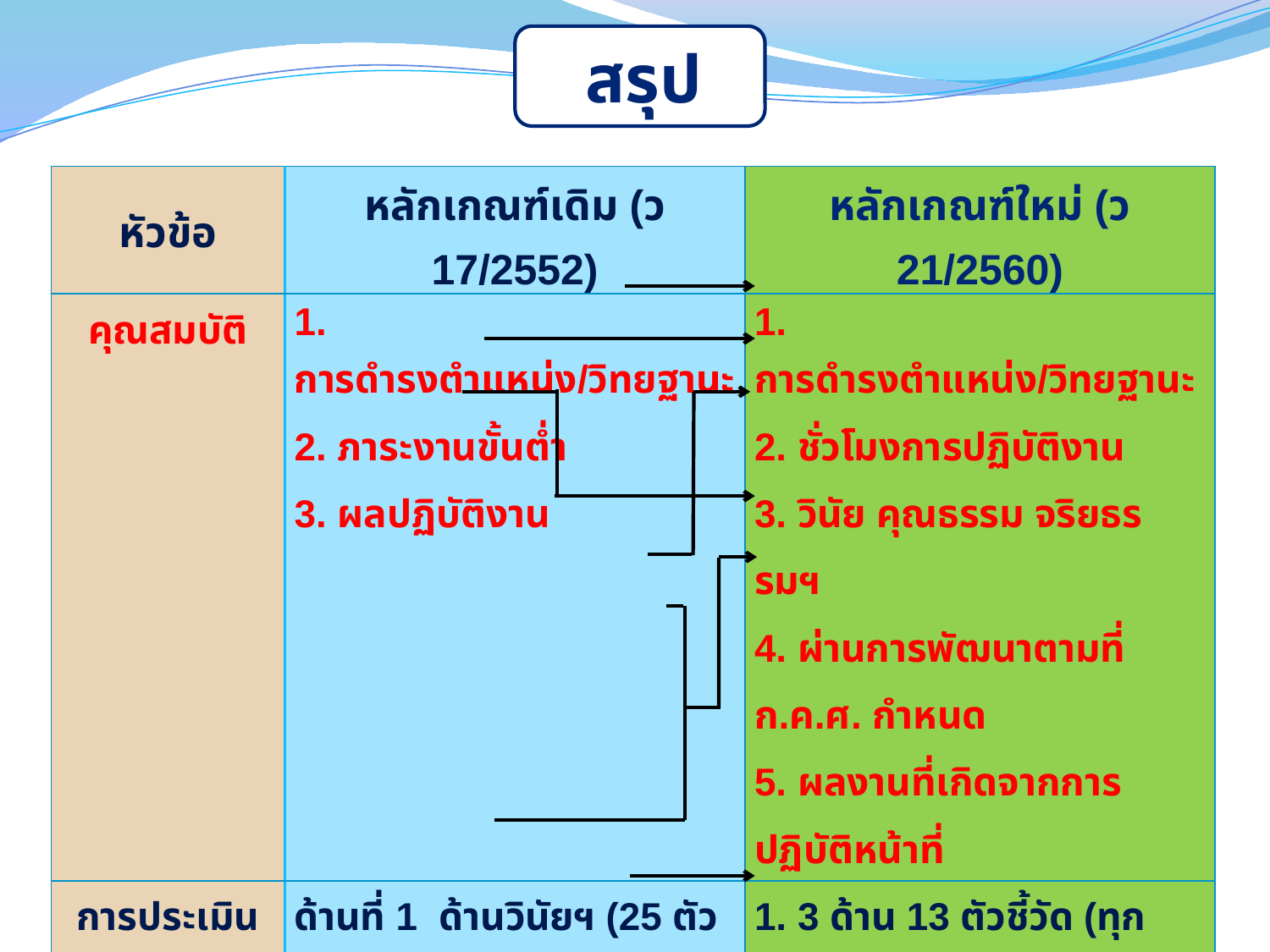

สรุป
| หัวข้อ | หลักเกณฑ์เดิม (ว 17/2552) | หลักเกณฑ์ใหม่ (ว 21/2560) |
| --- | --- | --- |
| คุณสมบัติ | 1. การดำรงตำแหน่ง/วิทยฐานะ 2. ภาระงานขั้นต่ำ 3. ผลปฏิบัติงาน | 1. การดำรงตำแหน่ง/วิทยฐานะ 2. ชั่วโมงการปฏิบัติงาน 3. วินัย คุณธรรม จริยธรรมฯ 4. ผ่านการพัฒนาตามที่ ก.ค.ศ. กำหนด 5. ผลงานที่เกิดจากการปฏิบัติหน้าที่ |
| การประเมิน | ด้านที่ 1 ด้านวินัยฯ (25 ตัวชี้วัด) ด้านที่ 2 ด้านความรู้ความสามารถ (8 ตัวชี้วัด) ด้านที่ 3 ผลการปฏิบัติงาน ส่วนที่ 1 ผลการพัฒนาคุณภาพ ผู้เรียน (7 ตัวชี้วัด) ส่วนที่ 2 ผลงานทางวิชาการ | 1. 3 ด้าน 13 ตัวชี้วัด (ทุกวิทยฐานะ) 2. ผลงานทางวิชาการ (ชช. + ชชพ.) |